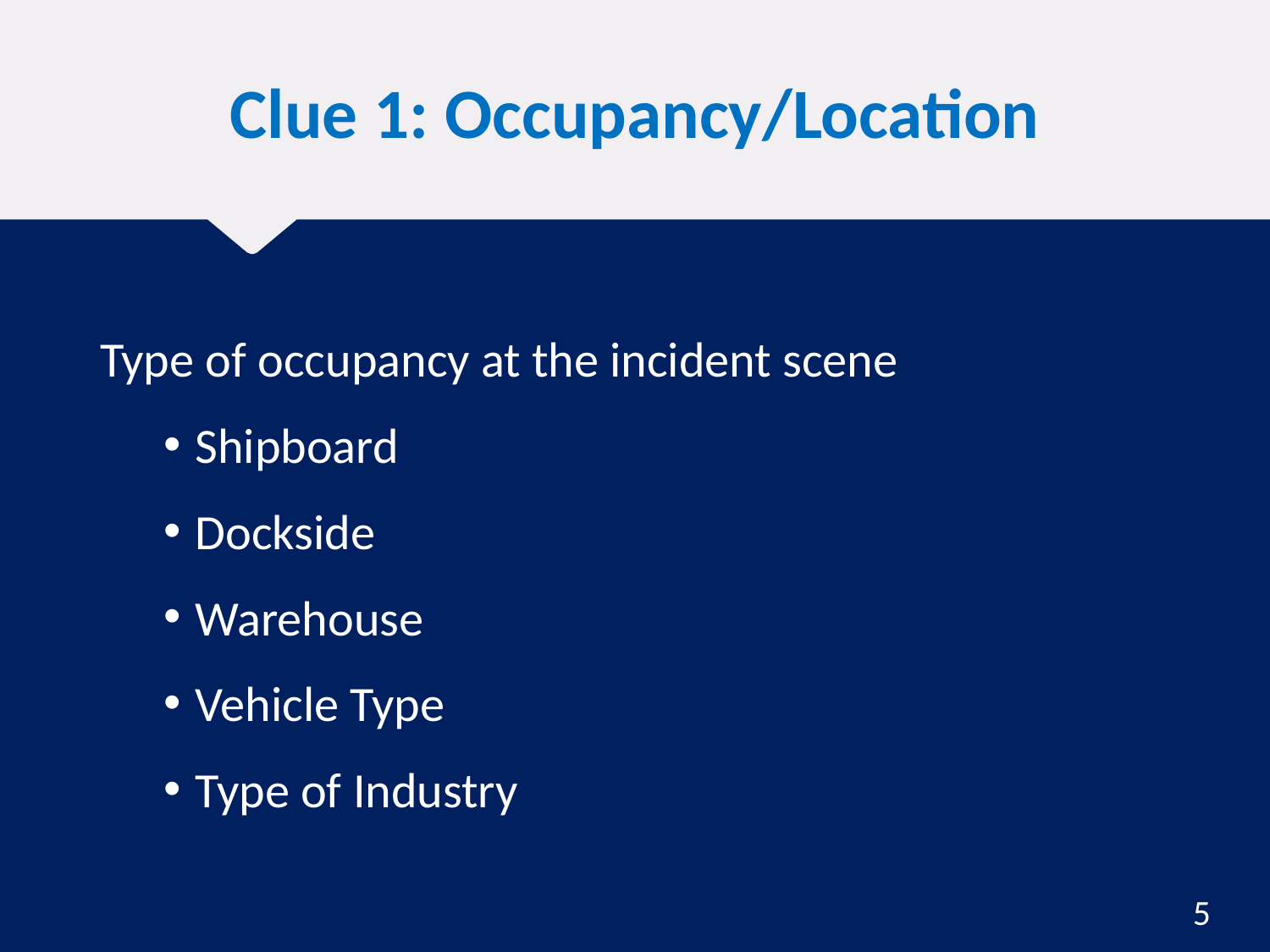

# Clue 1: Occupancy/Location
Type of occupancy at the incident scene
Shipboard
Dockside
Warehouse
Vehicle Type
Type of Industry
5